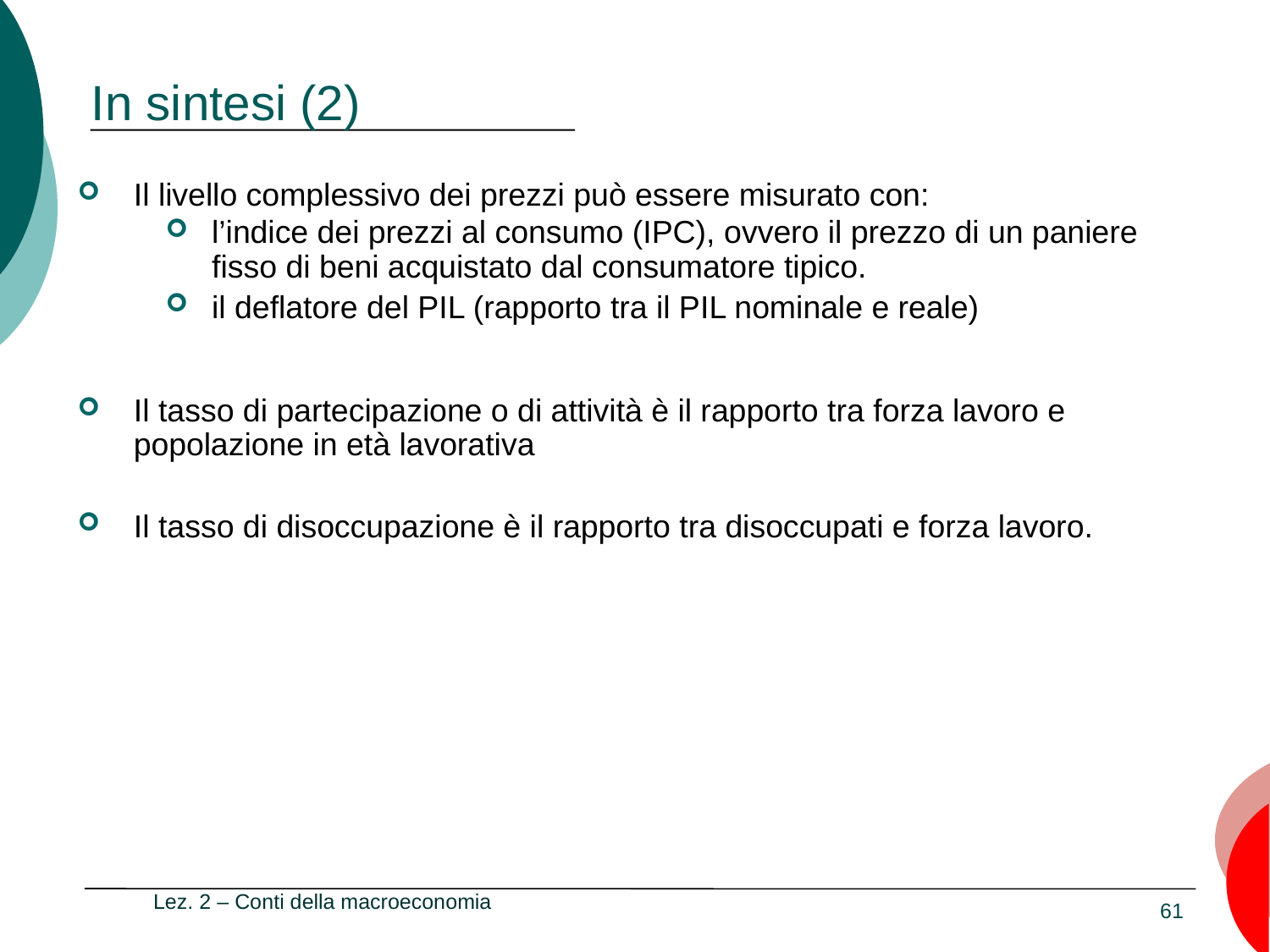

# In sintesi (2)
Il livello complessivo dei prezzi può essere misurato con:
l’indice dei prezzi al consumo (IPC), ovvero il prezzo di un paniere fisso di beni acquistato dal consumatore tipico.
il deflatore del PIL (rapporto tra il PIL nominale e reale)

Il tasso di partecipazione o di attività è il rapporto tra forza lavoro e popolazione in età lavorativa

Il tasso di disoccupazione è il rapporto tra disoccupati e forza lavoro.
Lez. 2 – Conti della macroeconomia